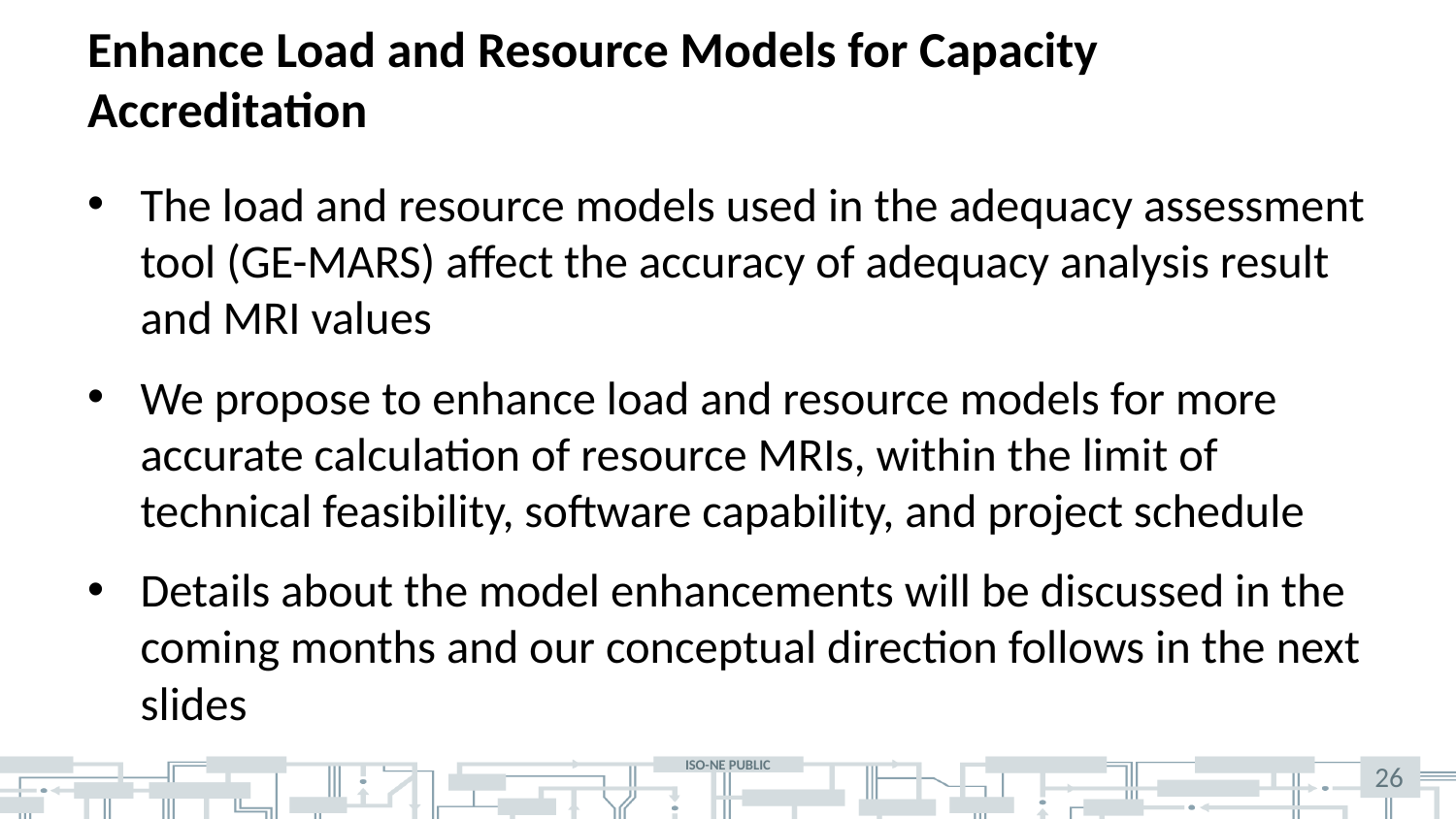

# Enhance Load and Resource Models for Capacity Accreditation
The load and resource models used in the adequacy assessment tool (GE-MARS) affect the accuracy of adequacy analysis result and MRI values
We propose to enhance load and resource models for more accurate calculation of resource MRIs, within the limit of technical feasibility, software capability, and project schedule
Details about the model enhancements will be discussed in the coming months and our conceptual direction follows in the next slides
26